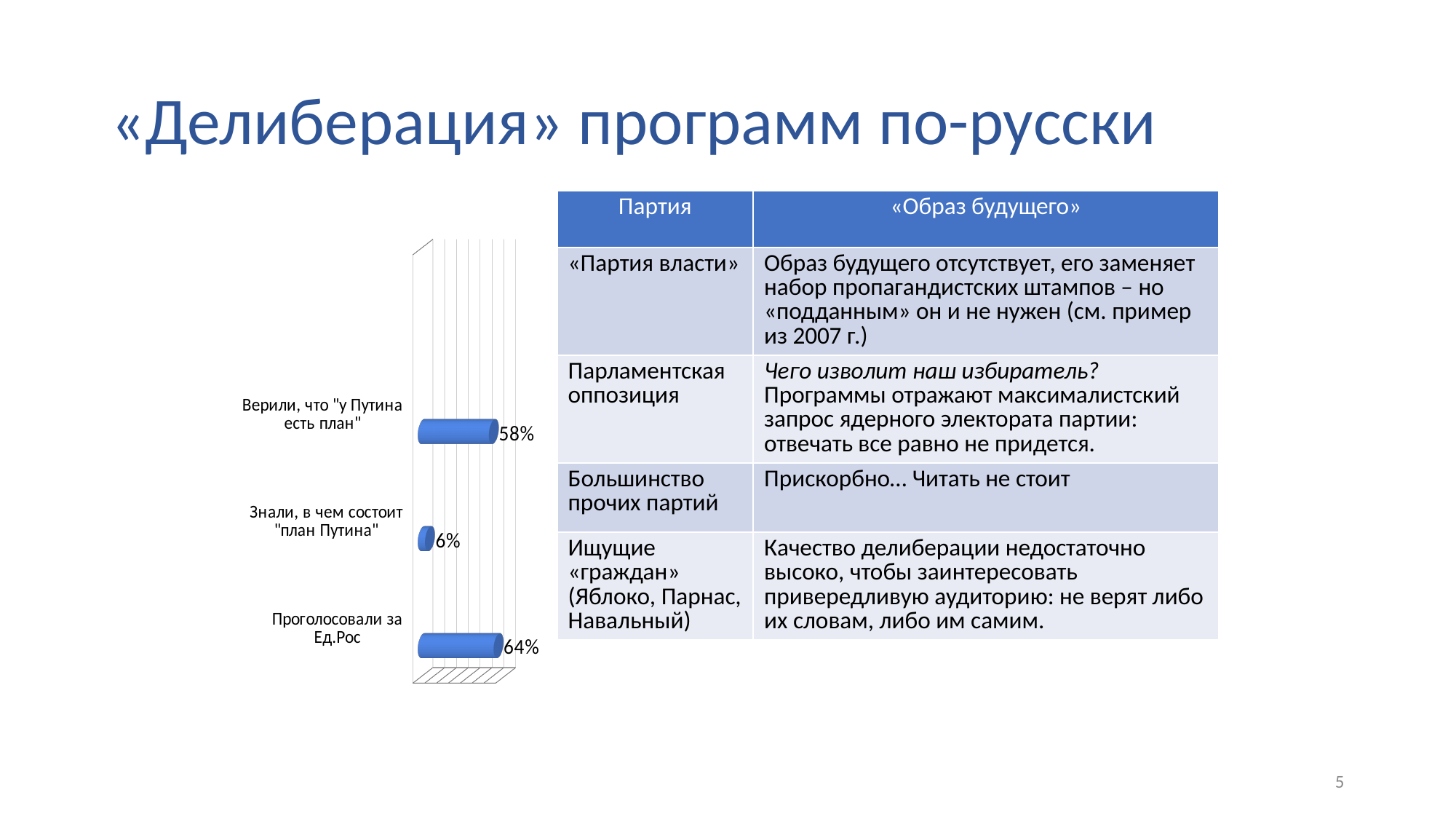

# «Делиберация» программ по-русски
| Партия | «Образ будущего» |
| --- | --- |
| «Партия власти» | Образ будущего отсутствует, его заменяет набор пропагандистских штампов – но «подданным» он и не нужен (см. пример из 2007 г.) |
| Парламентская оппозиция | Чего изволит наш избиратель? Программы отражают максималистский запрос ядерного электората партии: отвечать все равно не придется. |
| Большинство прочих партий | Прискорбно… Читать не стоит |
| Ищущие «граждан» (Яблоко, Парнас, Навальный) | Качество делиберации недостаточно высоко, чтобы заинтересовать привередливую аудиторию: не верят либо их словам, либо им самим. |

[unsupported chart]

5